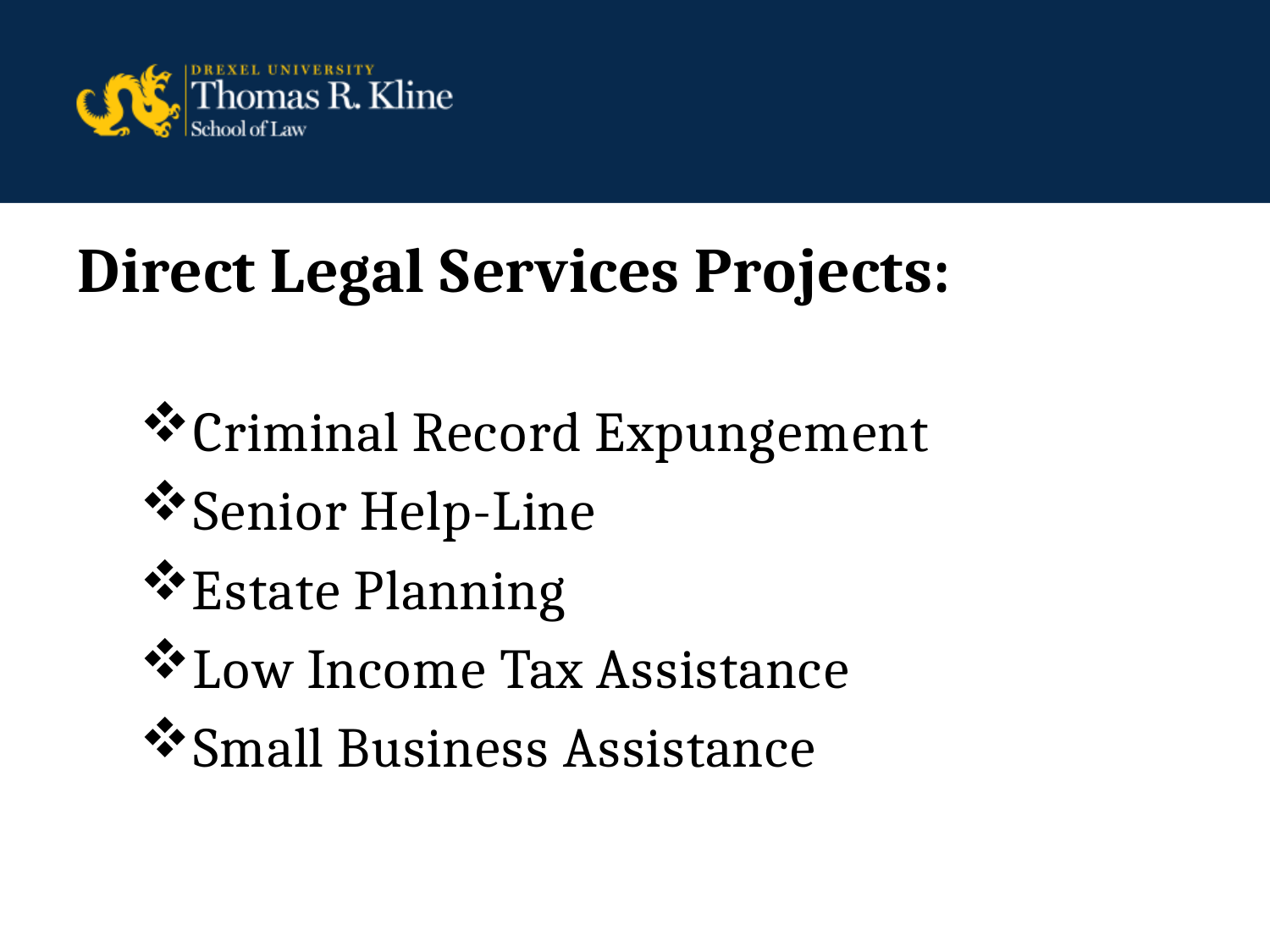

#
Direct Legal Services Projects:

Criminal Record Expungement
Senior Help-Line
Estate Planning
Low Income Tax Assistance
Small Business Assistance